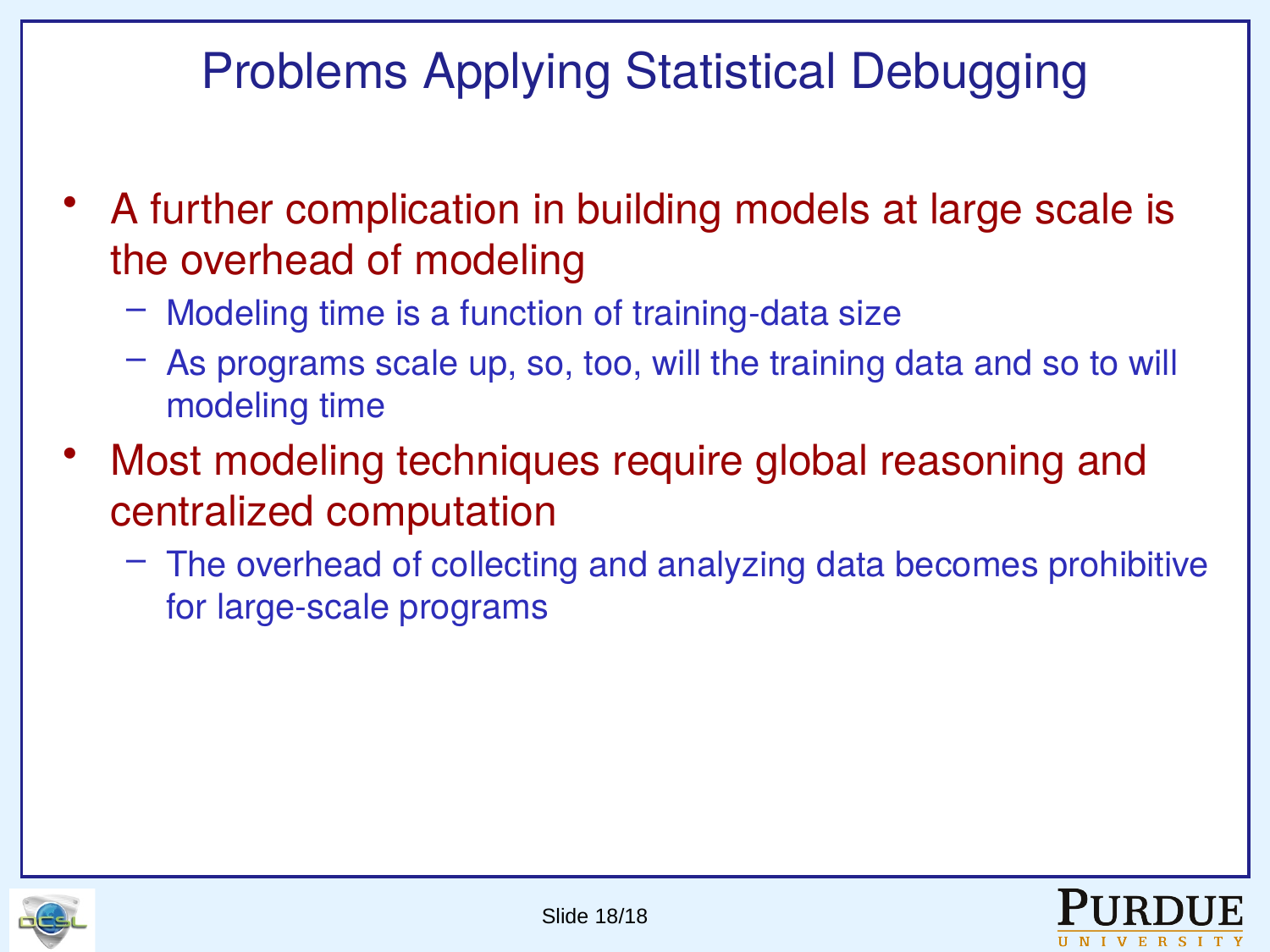

# Problems Applying Statistical Debugging

A further complication in building models at large scale is the overhead of modeling
Modeling time is a function of training-data size
As programs scale up, so, too, will the training data and so to will modeling time
Most modeling techniques require global reasoning and centralized computation
The overhead of collecting and analyzing data becomes prohibitive for large-scale programs